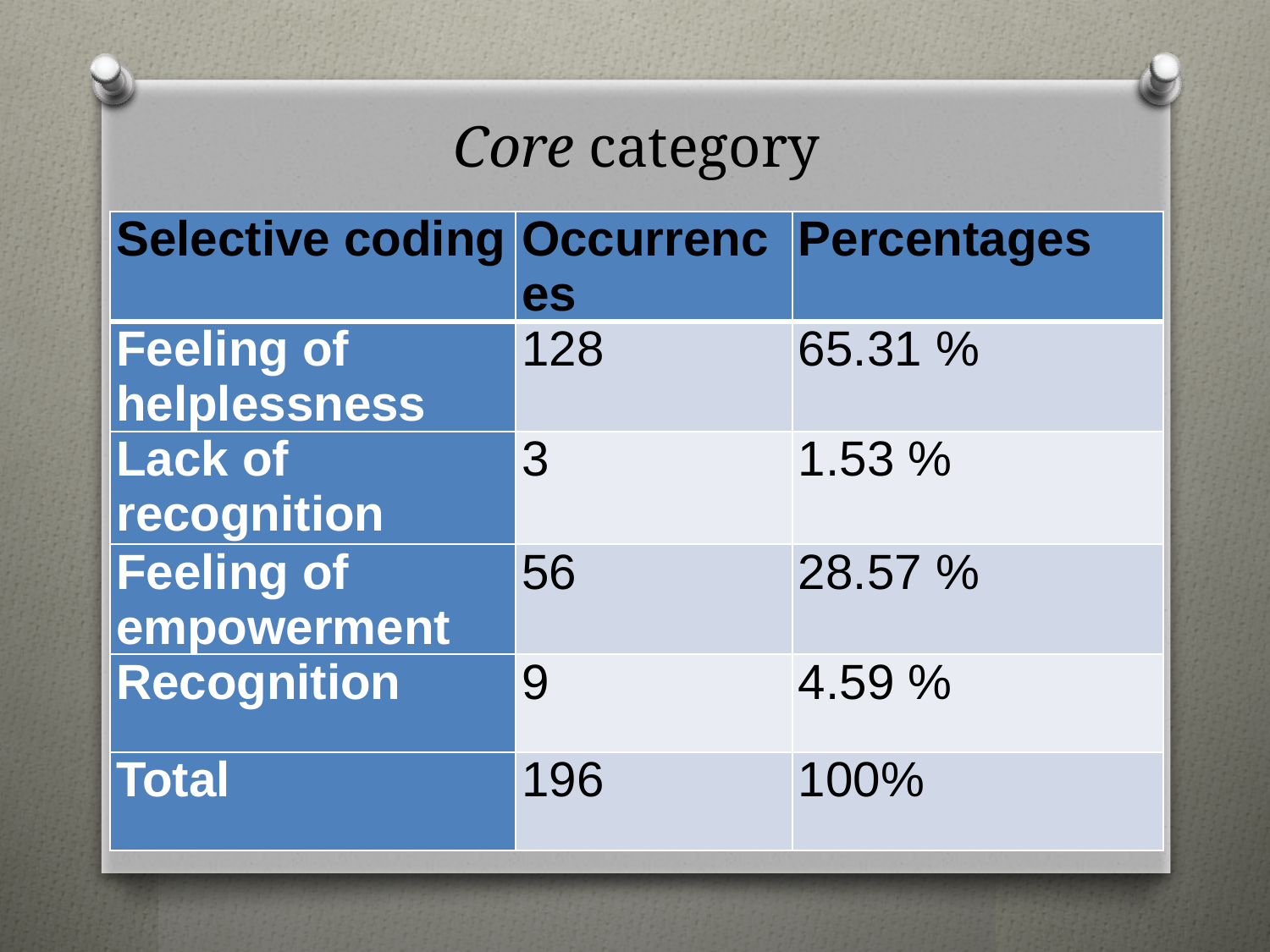

# Core category
| Selective coding | Occurrences | Percentages |
| --- | --- | --- |
| Feeling of helplessness | 128 | 65.31 % |
| Lack of recognition | 3 | 1.53 % |
| Feeling of empowerment | 56 | 28.57 % |
| Recognition | 9 | 4.59 % |
| Total | 196 | 100% |